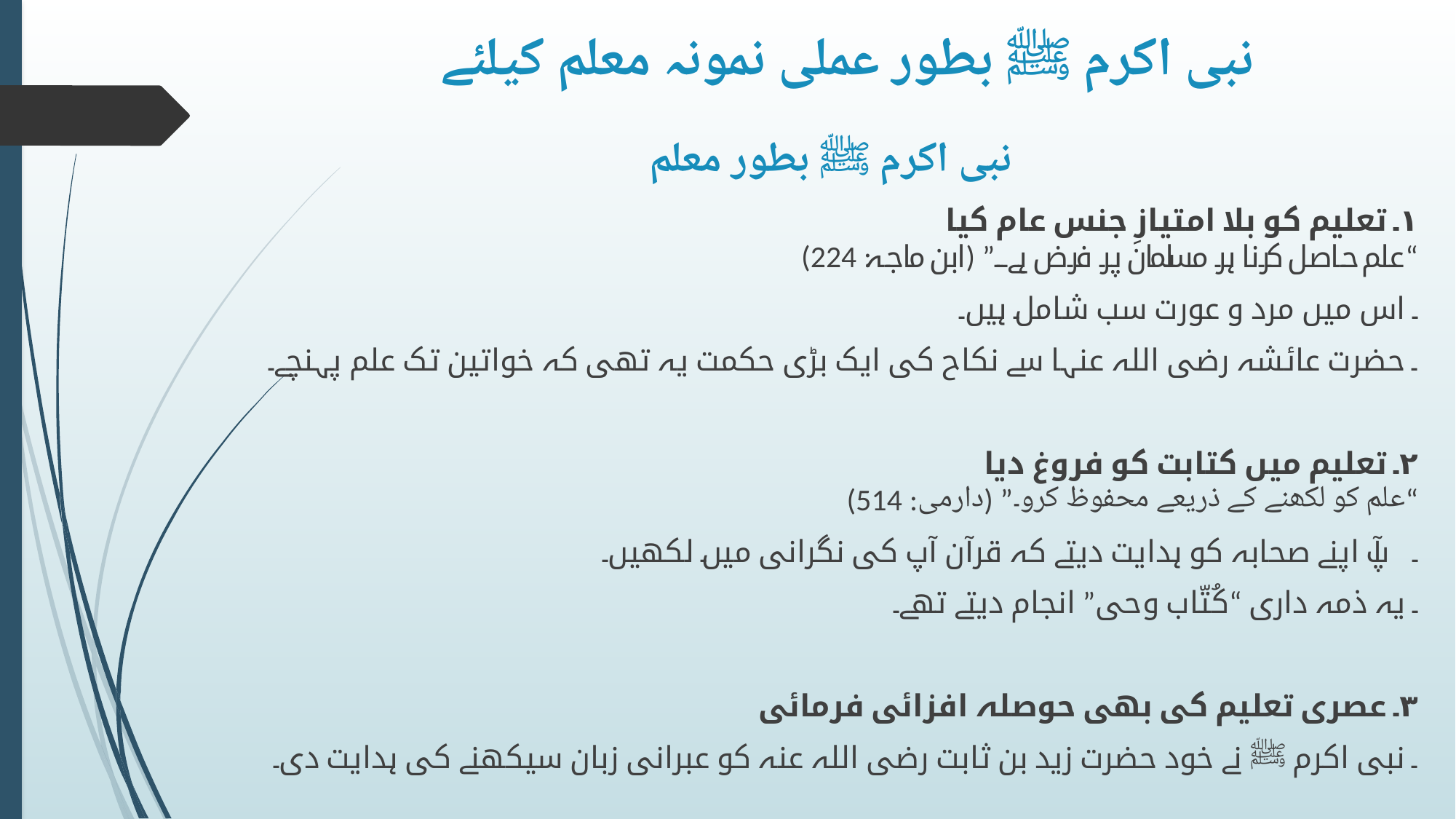

# نبی اکرم ﷺ بطور عملی نمونہ معلم کیلئے
نبی اکرم ﷺ بطور معلم
۱۔ تعلیم کو بلا امتیازِ جنس عام کیا
“علم حاصل کرنا ہر مسلمان پر فرض ہے۔” (ابن ماجہ: 224)
۔ اس میں مرد و عورت سب شامل ہیں۔
۔ حضرت عائشہ رضی اللہ عنہا سے نکاح کی ایک بڑی حکمت یہ تھی کہ خواتین تک علم پہنچے۔

۲۔ تعلیم میں کتابت کو فروغ دیا
“علم کو لکھنے کے ذریعے محفوظ کرو۔” (دارمی: 514)
۔ آپ ﷺ اپنے صحابہ کو ہدایت دیتے کہ قرآن آپ کی نگرانی میں لکھیں۔
۔ یہ ذمہ داری “کُتّاب وحی” انجام دیتے تھے۔

۳۔ عصری تعلیم کی بھی حوصلہ افزائی فرمائی
۔ نبی اکرم ﷺ نے خود حضرت زید بن ثابت رضی اللہ عنہ کو عبرانی زبان سیکھنے کی ہدایت دی۔